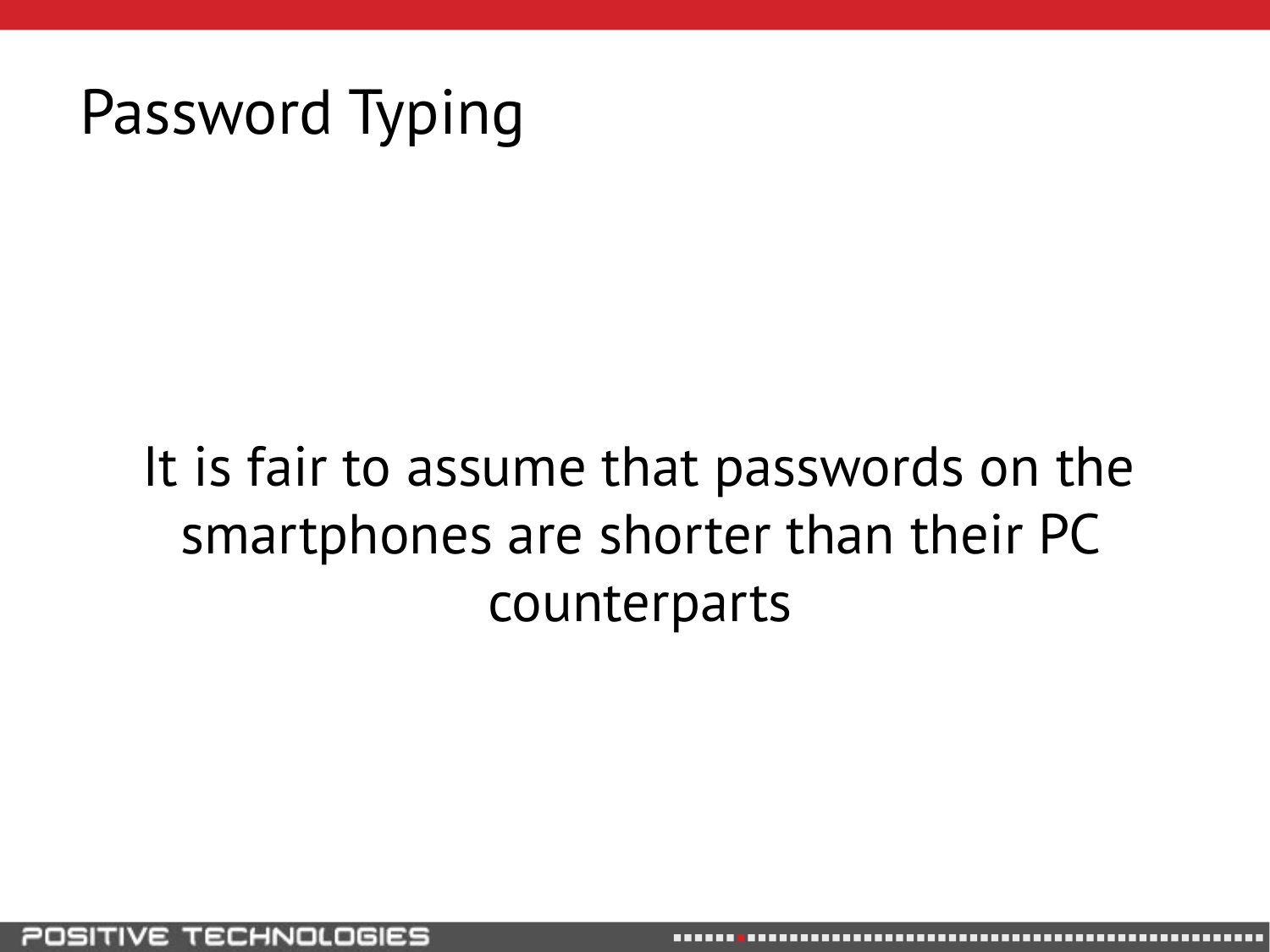

# Password Typing
It is fair to assume that passwords on the smartphones are shorter than their PC counterparts